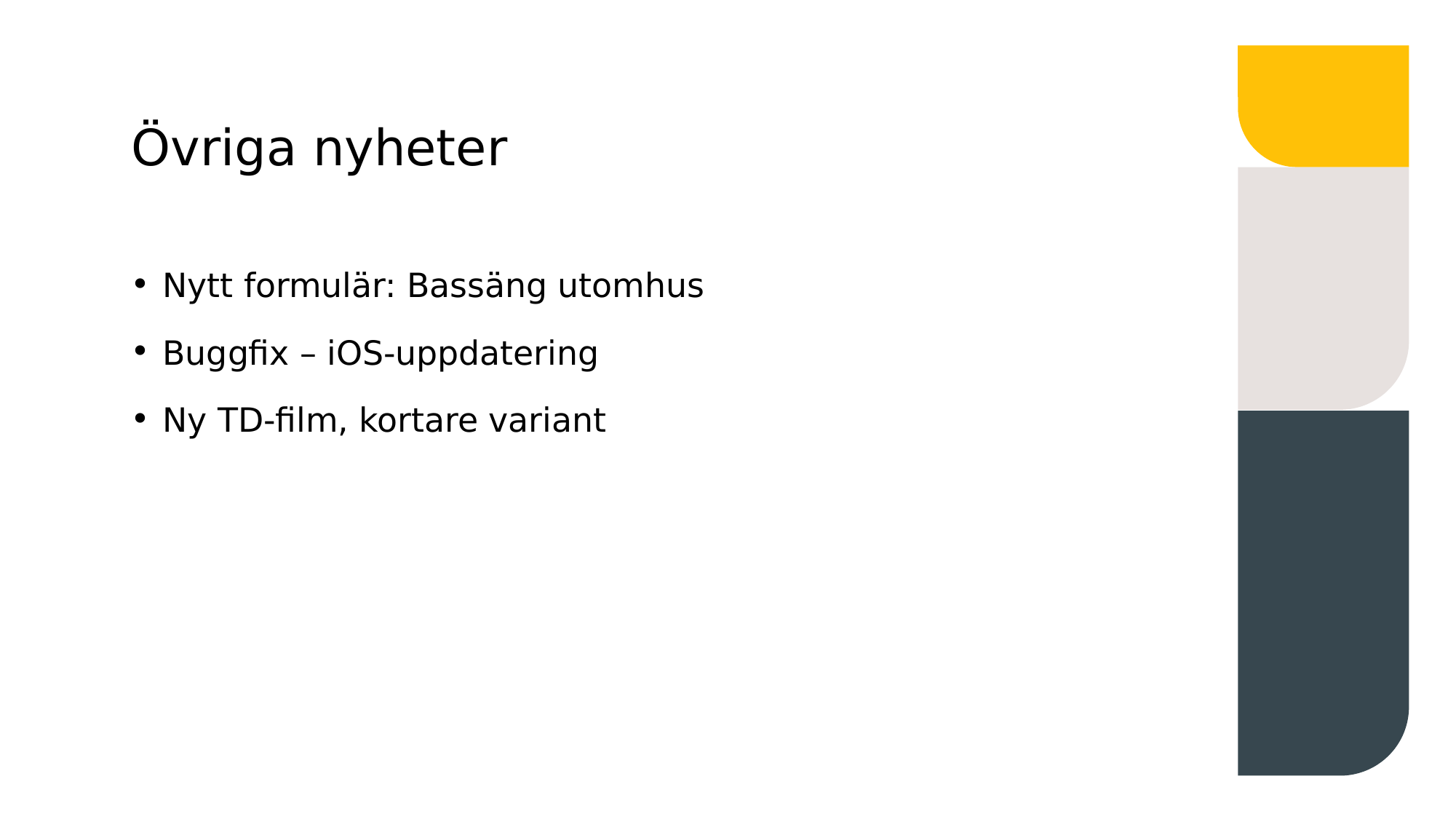

# Övriga nyheter
Nytt formulär: Bassäng utomhus
Buggfix – iOS-uppdatering
Ny TD-film, kortare variant